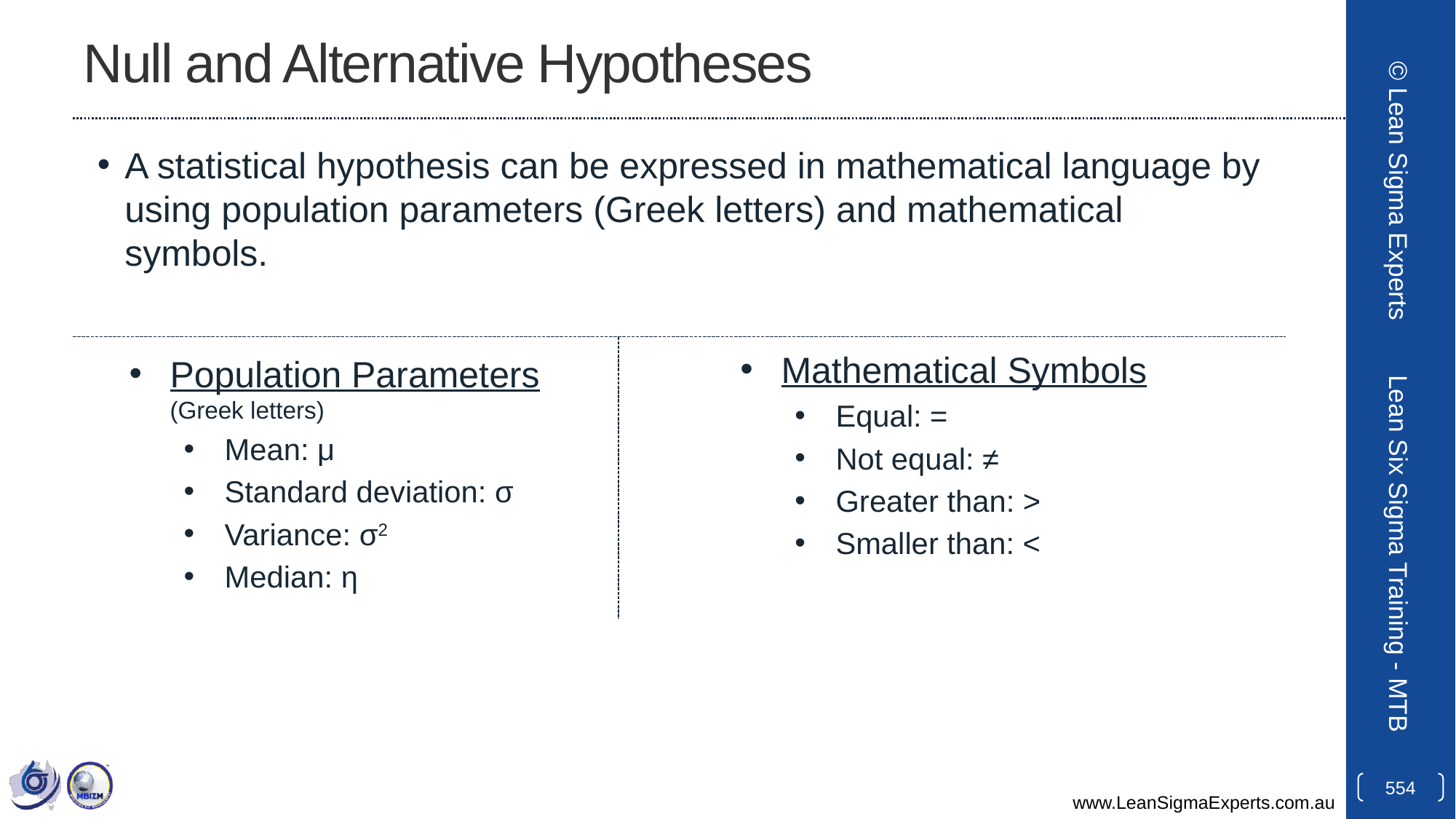

# Null and Alternative Hypotheses
A statistical hypothesis can be expressed in mathematical language by using population parameters (Greek letters) and mathematical symbols.
© Lean Sigma Experts
Mathematical Symbols
Equal: =
Not equal: ≠
Greater than: >
Smaller than: <
Population Parameters (Greek letters)
Mean: μ
Standard deviation: σ
Variance: σ2
Median: η
Lean Six Sigma Training - MTB
554